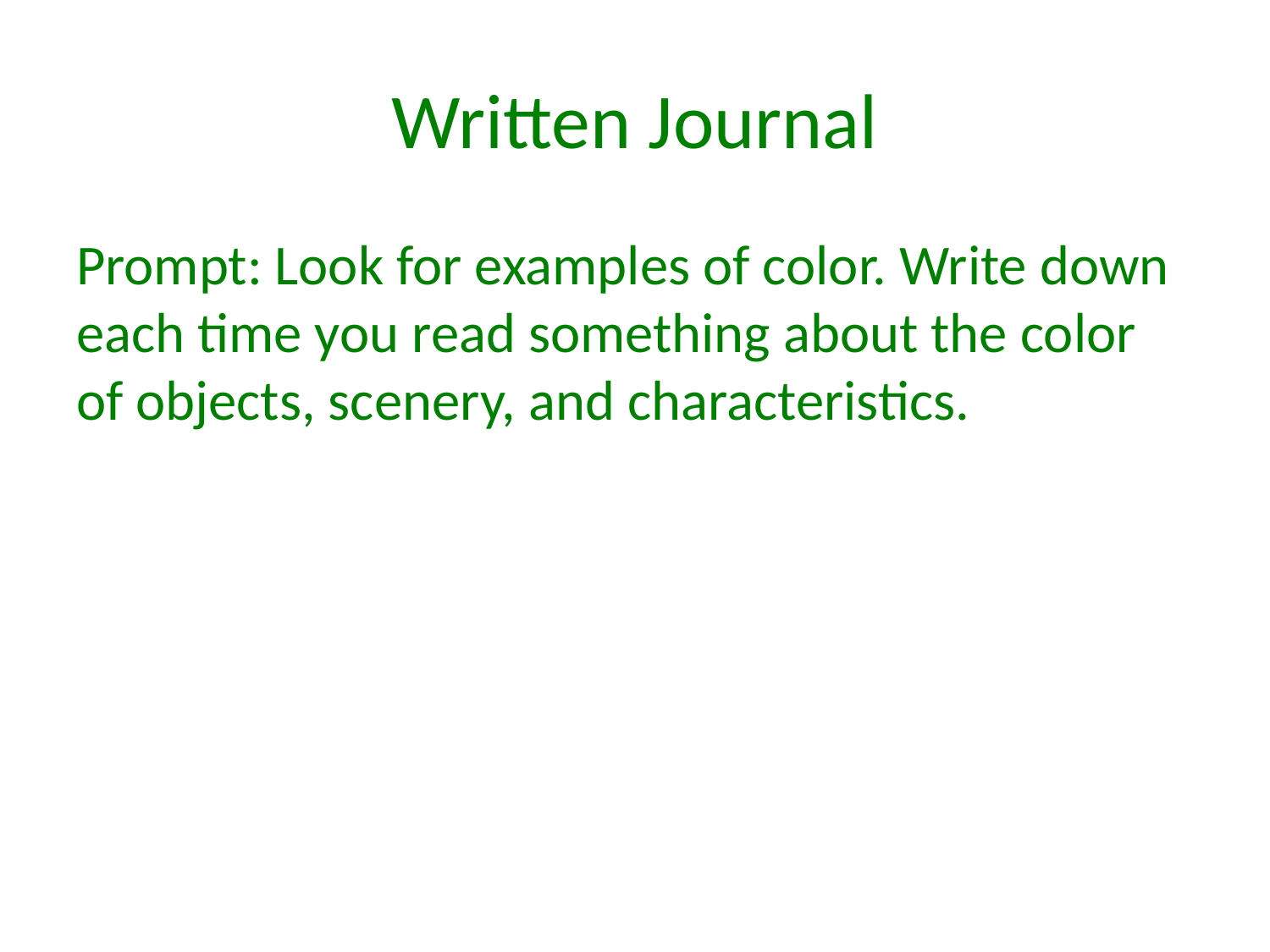

# Written Journal
Prompt: Look for examples of color. Write down each time you read something about the color of objects, scenery, and characteristics.